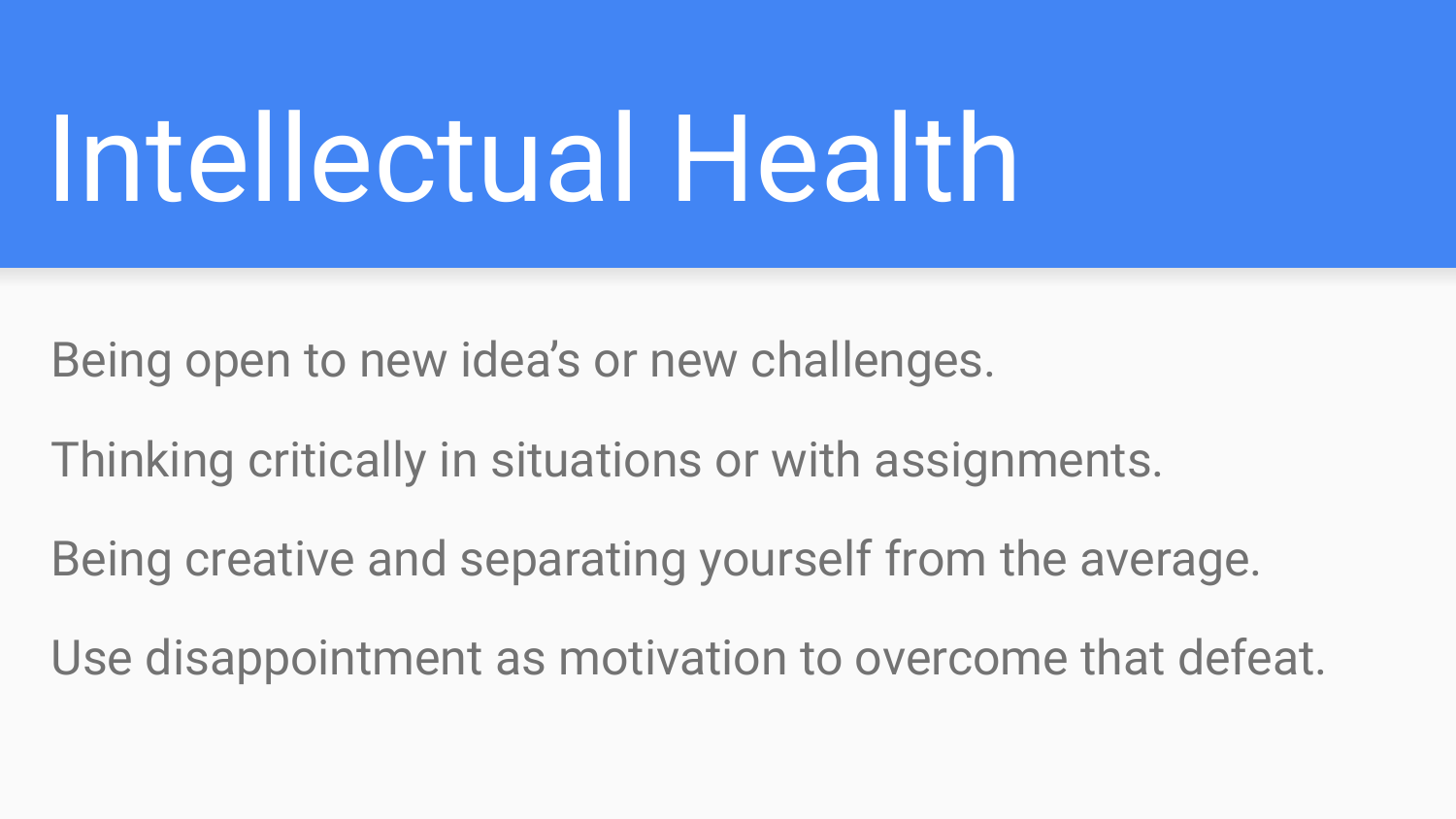

# Intellectual Health
Being open to new idea’s or new challenges.
Thinking critically in situations or with assignments.
Being creative and separating yourself from the average.
Use disappointment as motivation to overcome that defeat.